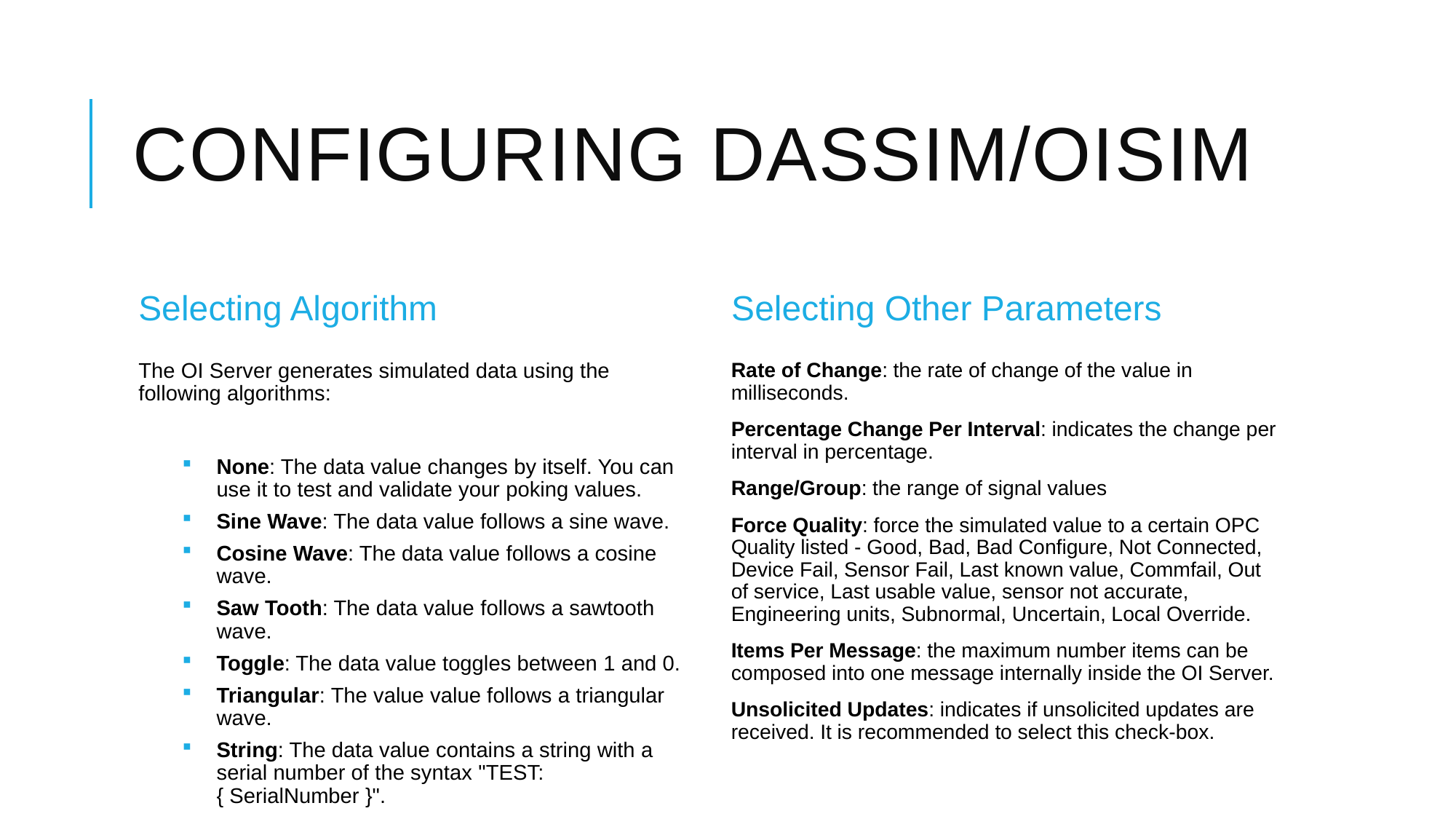

# Configuring DASSIM/OISIM
Selecting Algorithm
Selecting Other Parameters
The OI Server generates simulated data using the following algorithms:

None: The data value changes by itself. You can use it to test and validate your poking values.
Sine Wave: The data value follows a sine wave.
Cosine Wave: The data value follows a cosine wave.
Saw Tooth: The data value follows a sawtooth wave.
Toggle: The data value toggles between 1 and 0.
Triangular: The value value follows a triangular wave.
String: The data value contains a string with a serial number of the syntax "TEST: { SerialNumber }".
Random: The data value is generated randomly
Rate of Change: the rate of change of the value in milliseconds.
Percentage Change Per Interval: indicates the change per interval in percentage.
Range/Group: the range of signal values
Force Quality: force the simulated value to a certain OPC Quality listed - Good, Bad, Bad Configure, Not Connected, Device Fail, Sensor Fail, Last known value, Commfail, Out of service, Last usable value, sensor not accurate, Engineering units, Subnormal, Uncertain, Local Override.
Items Per Message: the maximum number items can be composed into one message internally inside the OI Server.
Unsolicited Updates: indicates if unsolicited updates are received. It is recommended to select this check-box.